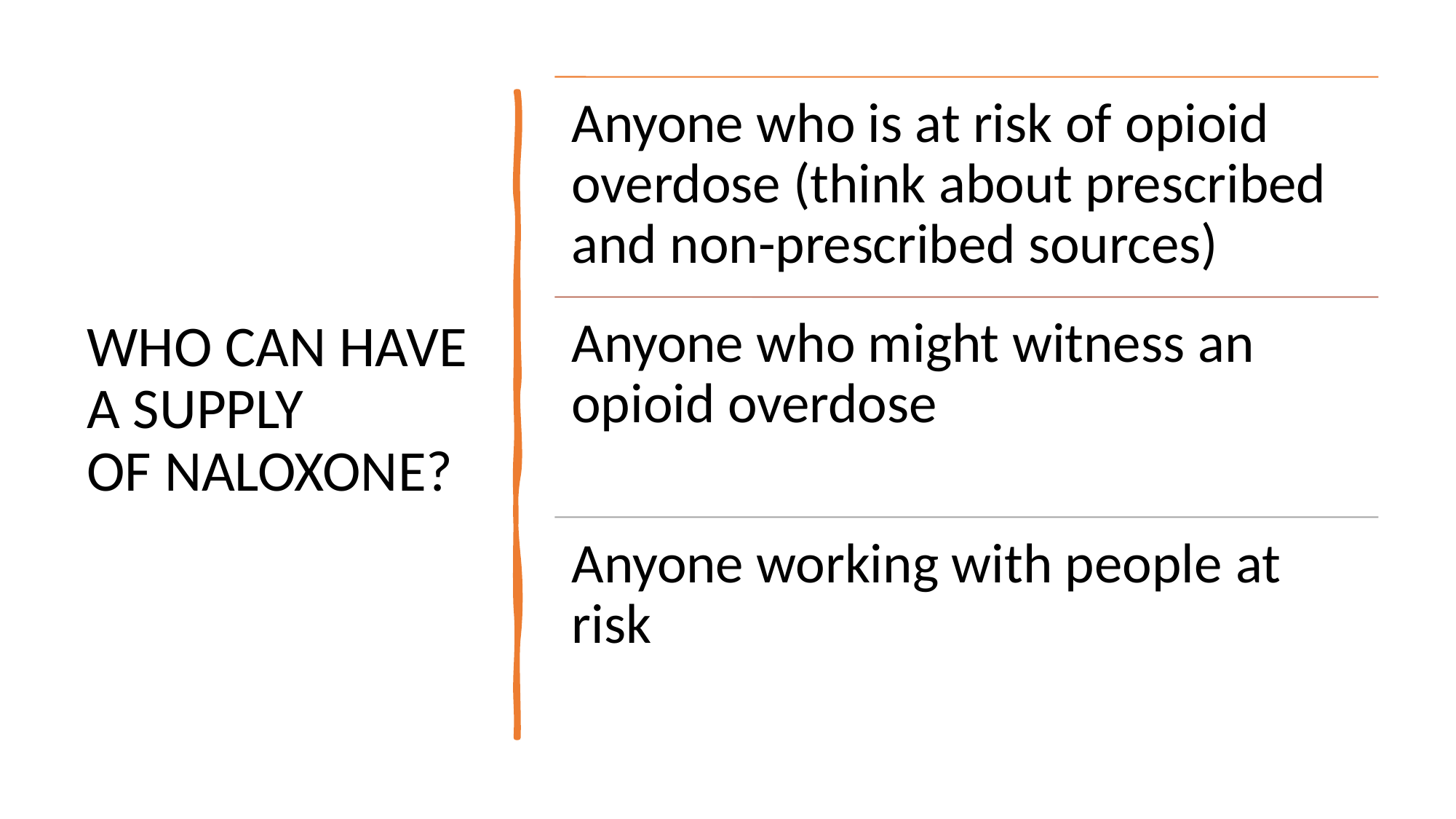

Anyone who is at risk of opioid overdose (think about prescribed and non-prescribed sources)
Anyone who might witness an opioid overdose
Anyone working with people at risk
# WHO CAN HAVE A SUPPLY OF NALOXONE?